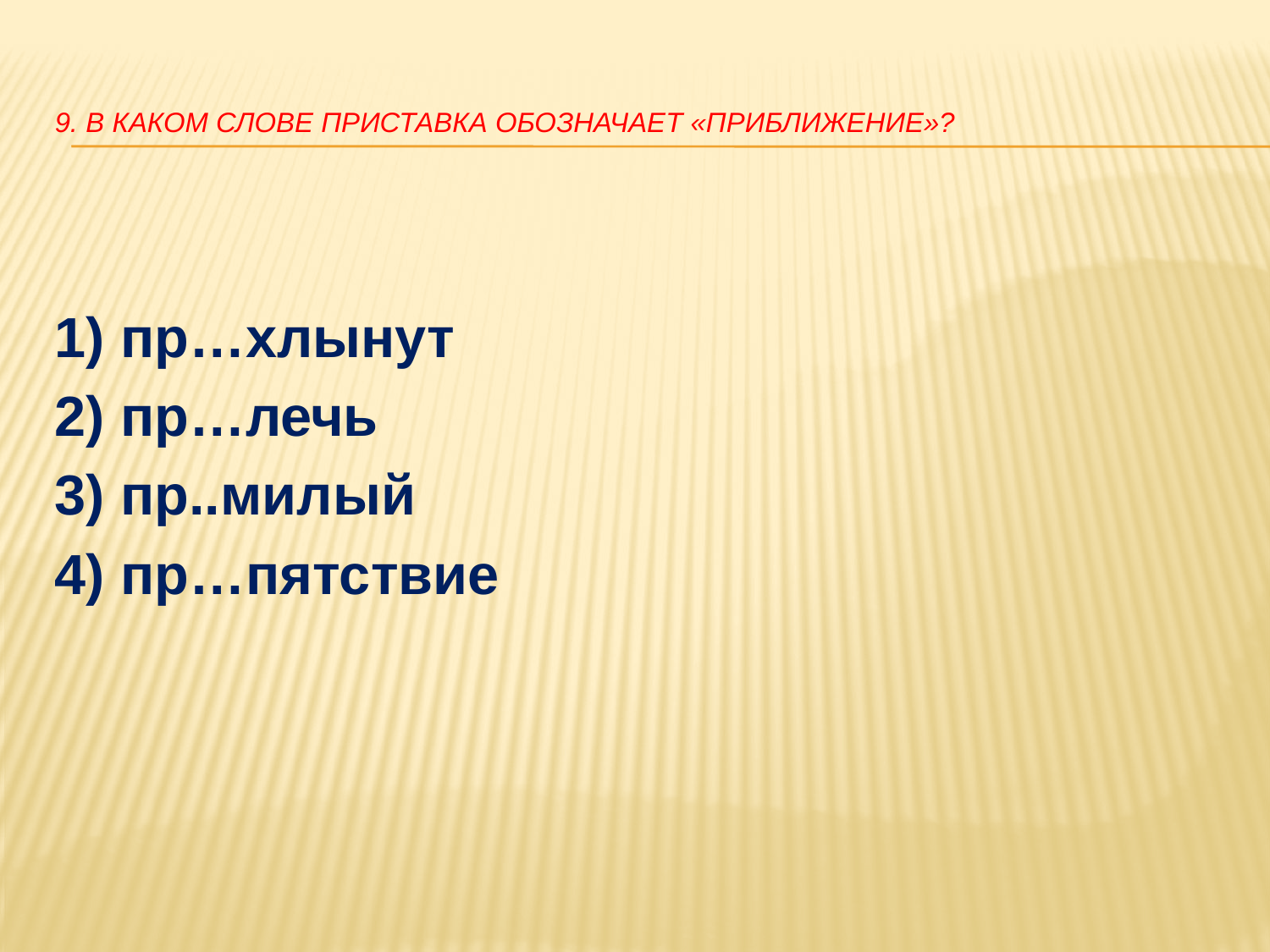

# 9. В каком слове приставка обозначает «приближение»?

1) пр…хлынут
2) пр…лечь
3) пр..милый
4) пр…пятствие